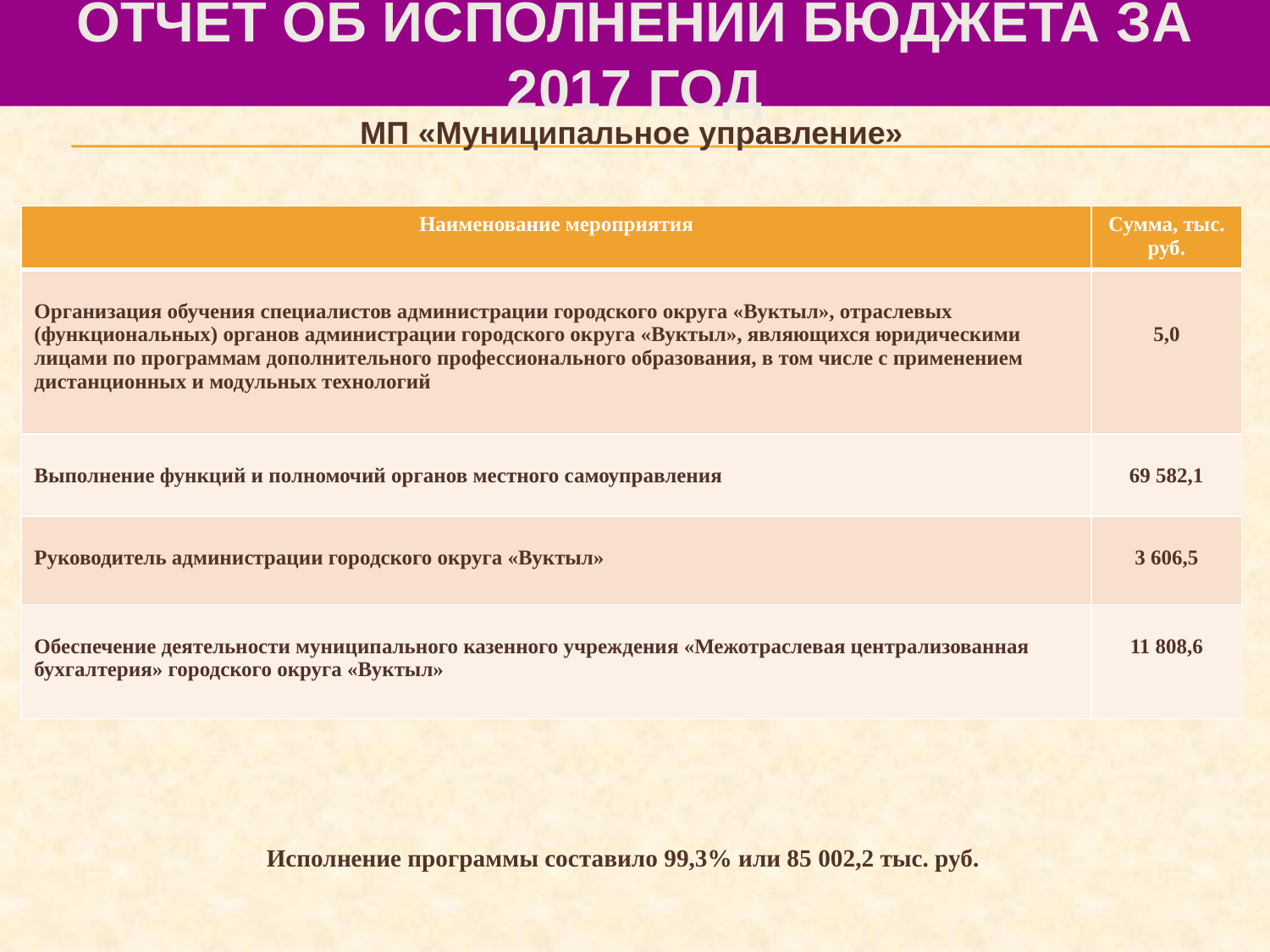

# отчет об исполнении бюджета за 2017 год
МП «Муниципальное управление»
| Наименование мероприятия | Сумма, тыс. руб. |
| --- | --- |
| Организация обучения специалистов администрации городского округа «Вуктыл», отраслевых (функциональных) органов администрации городского округа «Вуктыл», являющихся юридическими лицами по программам дополнительного профессионального образования, в том числе с применением дистанционных и модульных технологий | 5,0 |
| Выполнение функций и полномочий органов местного самоуправления | 69 582,1 |
| Руководитель администрации городского округа «Вуктыл» | 3 606,5 |
| Обеспечение деятельности муниципального казенного учреждения «Межотраслевая централизованная бухгалтерия» городского округа «Вуктыл» | 11 808,6 |
Исполнение программы составило 99,3% или 85 002,2 тыс. руб.